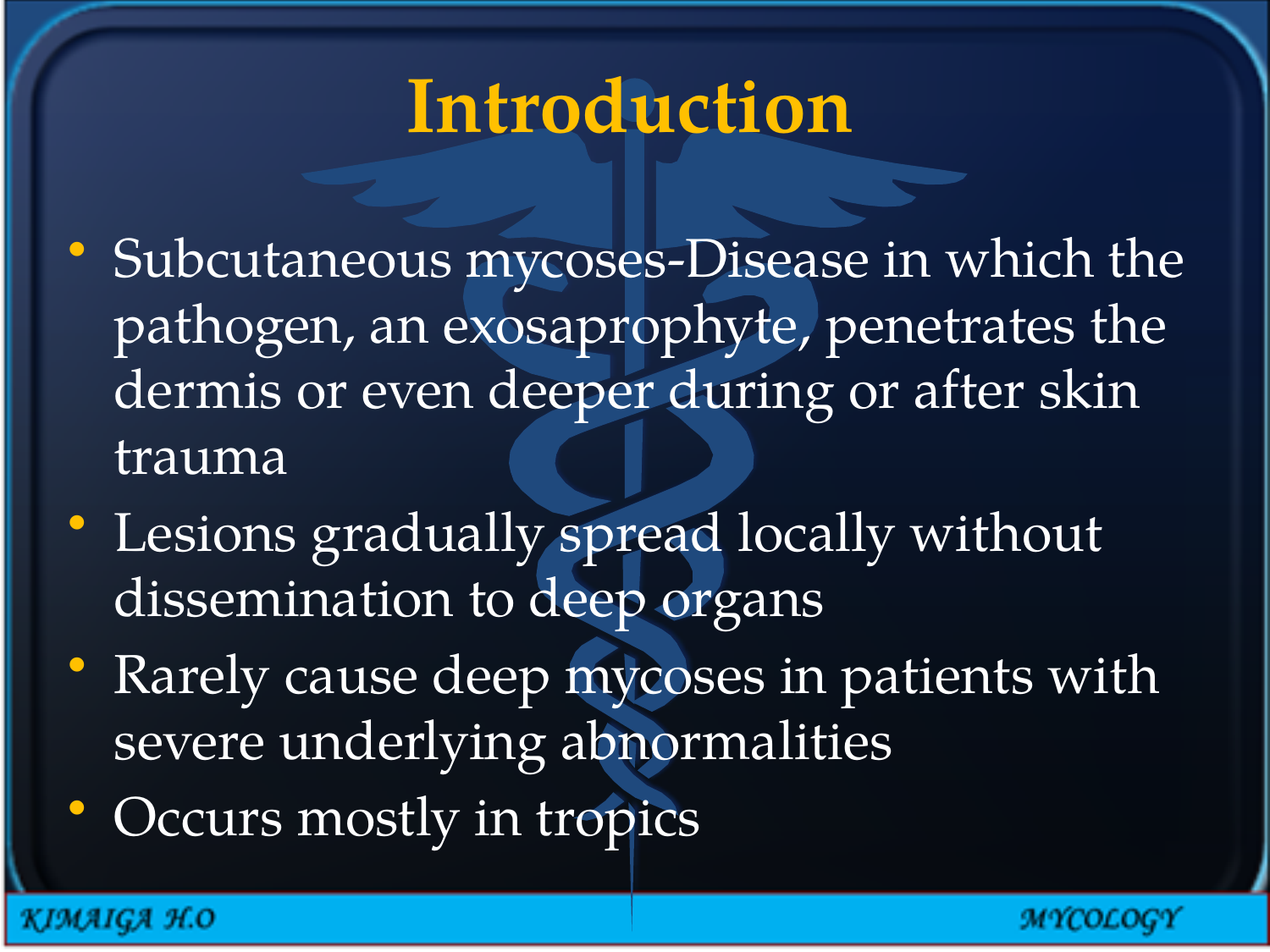

# Introduction
Subcutaneous mycoses-Disease in which the pathogen, an exosaprophyte, penetrates the dermis or even deeper during or after skin trauma
Lesions gradually spread locally without dissemination to deep organs
Rarely cause deep mycoses in patients with severe underlying abnormalities
Occurs mostly in tropics